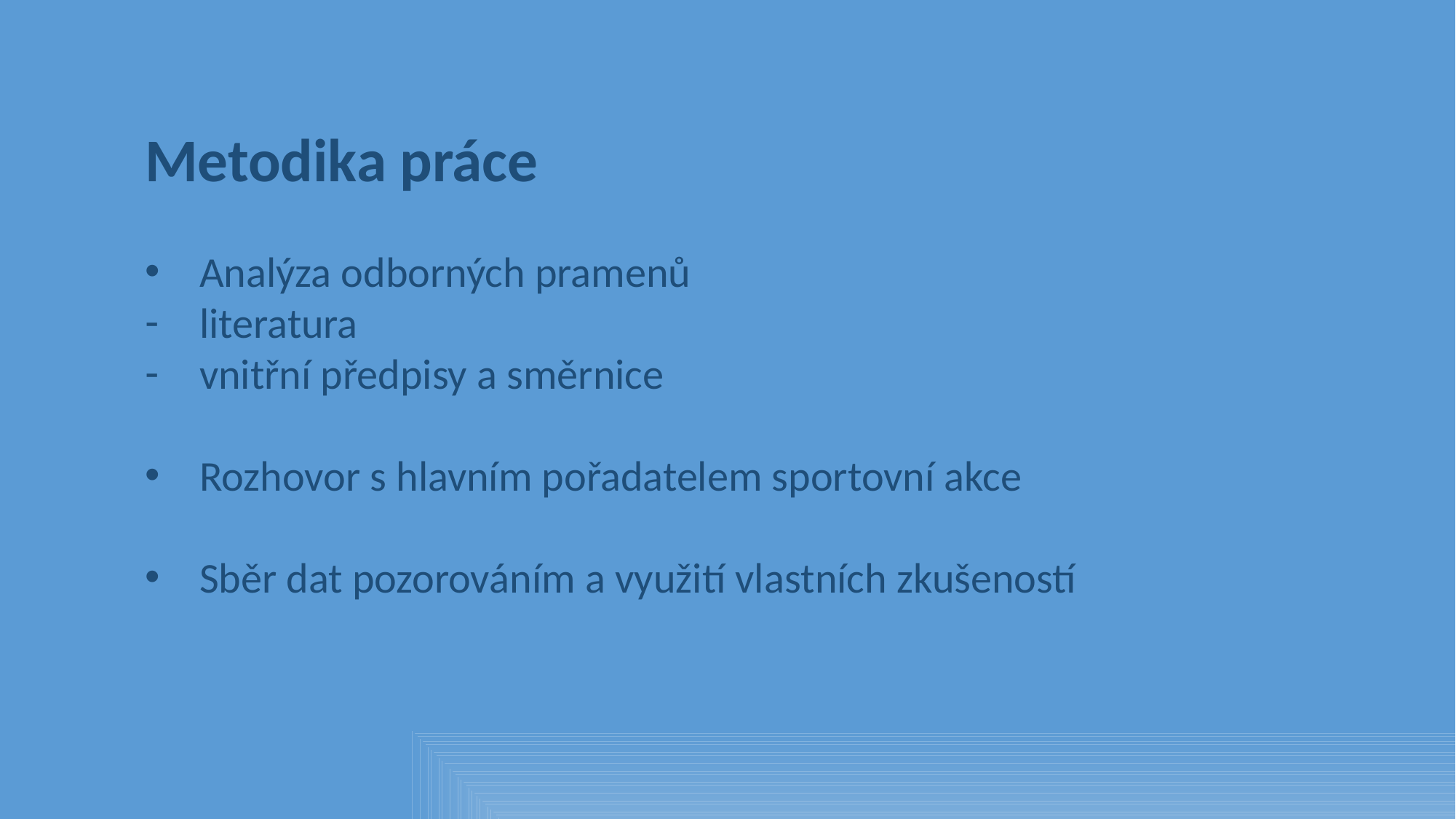

Metodika práce

Analýza odborných pramenů
literatura
vnitřní předpisy a směrnice

Rozhovor s hlavním pořadatelem sportovní akce

Sběr dat pozorováním a využití vlastních zkušeností